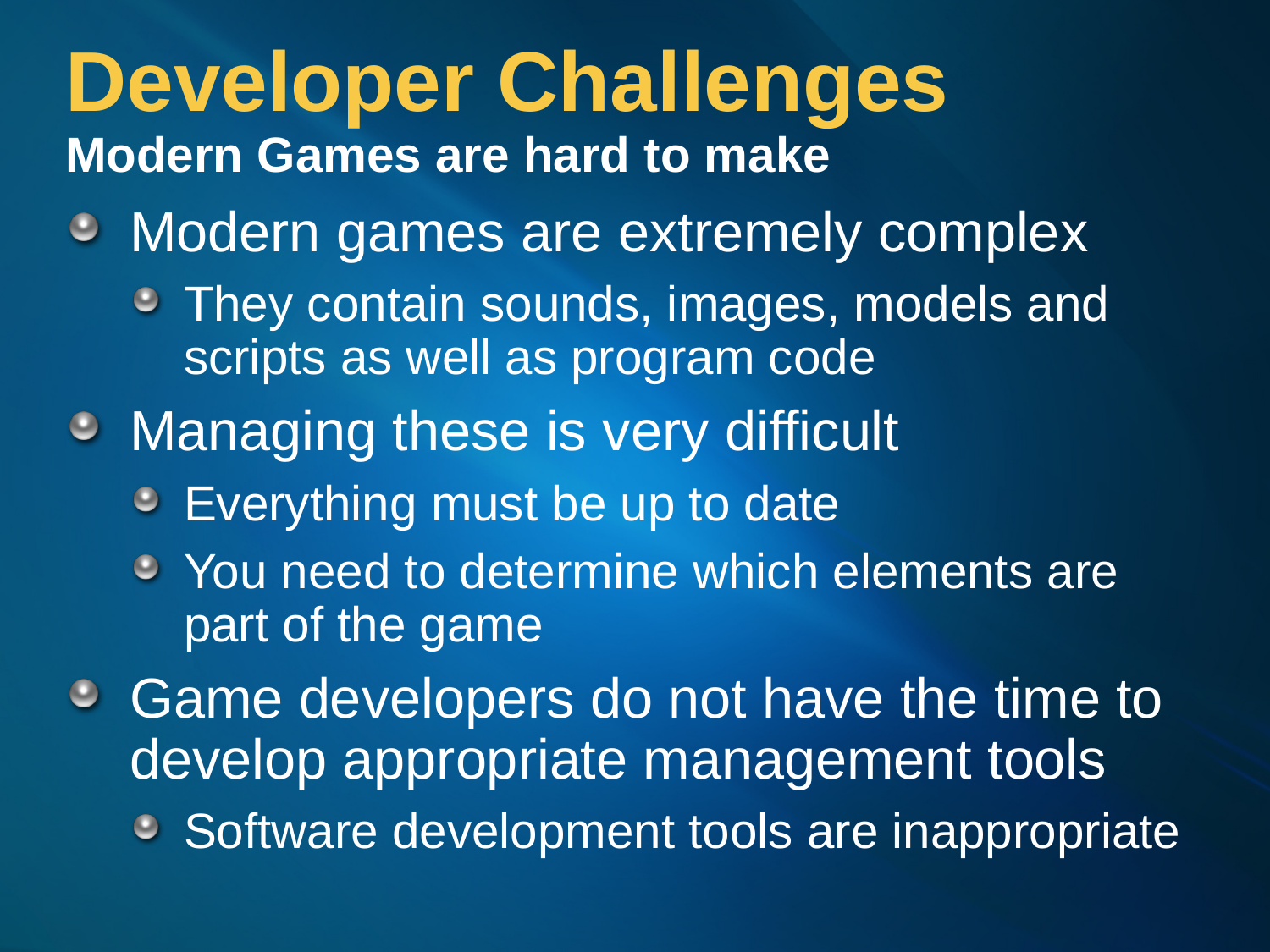

# Developer Challenges Modern Games are hard to make
Modern games are extremely complex
They contain sounds, images, models and scripts as well as program code
Managing these is very difficult
Everything must be up to date
You need to determine which elements are part of the game
Game developers do not have the time to develop appropriate management tools
Software development tools are inappropriate